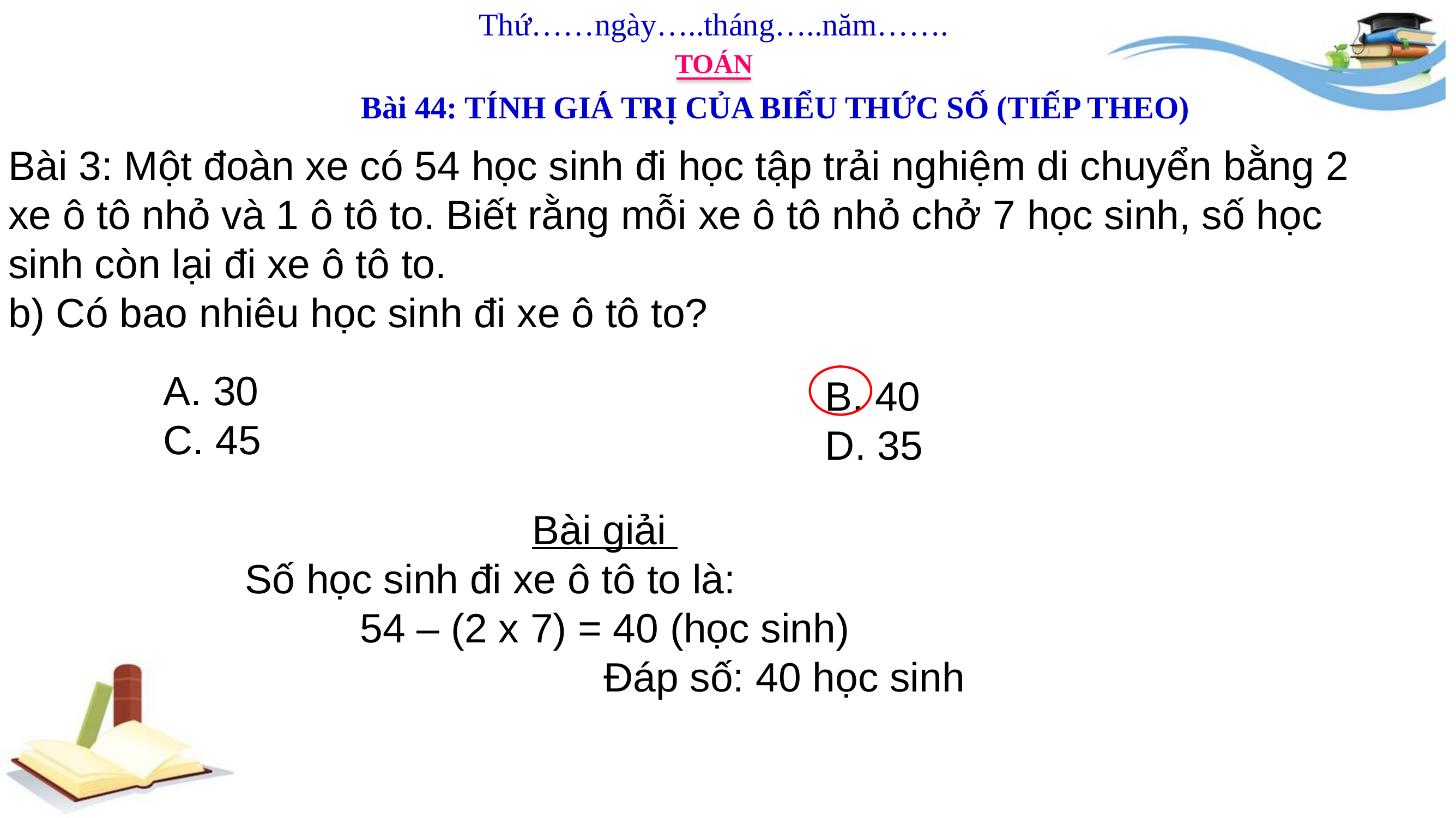

Thứ……ngày…..tháng…..năm…….
TOÁN
Bài 44: TÍNH GIÁ TRỊ CỦA BIỂU THỨC SỐ (TIẾP THEO)
Bài 3: Một đoàn xe có 54 học sinh đi học tập trải nghiệm di chuyển bằng 2 xe ô tô nhỏ và 1 ô tô to. Biết rằng mỗi xe ô tô nhỏ chở 7 học sinh, số học sinh còn lại đi xe ô tô to.
b) Có bao nhiêu học sinh đi xe ô tô to?
A. 30
C. 45
B. 40
D. 35

Bài giải
Số học sinh đi xe ô tô to là:
54 – (2 x 7) = 40 (học sinh)
Đáp số: 40 học sinh